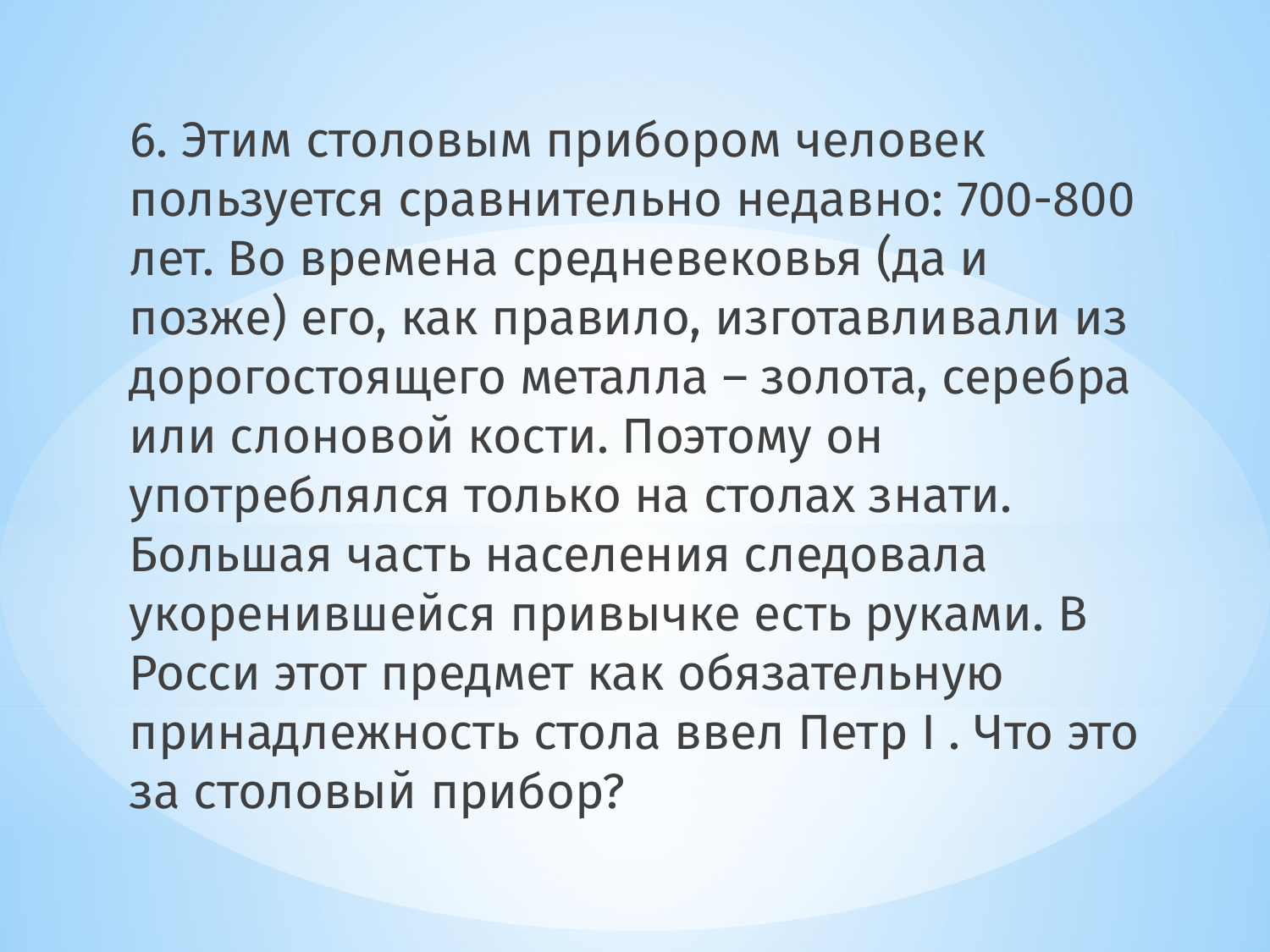

6. Этим столовым прибором человек пользуется сравнительно недавно: 700-800 лет. Во времена средневековья (да и позже) его, как правило, изготавливали из дорогостоящего металла – золота, серебра или слоновой кости. Поэтому он употреблялся только на столах знати. Большая часть населения следовала укоренившейся привычке есть руками. В Росси этот предмет как обязательную принадлежность стола ввел Петр I . Что это за столовый прибор?
#